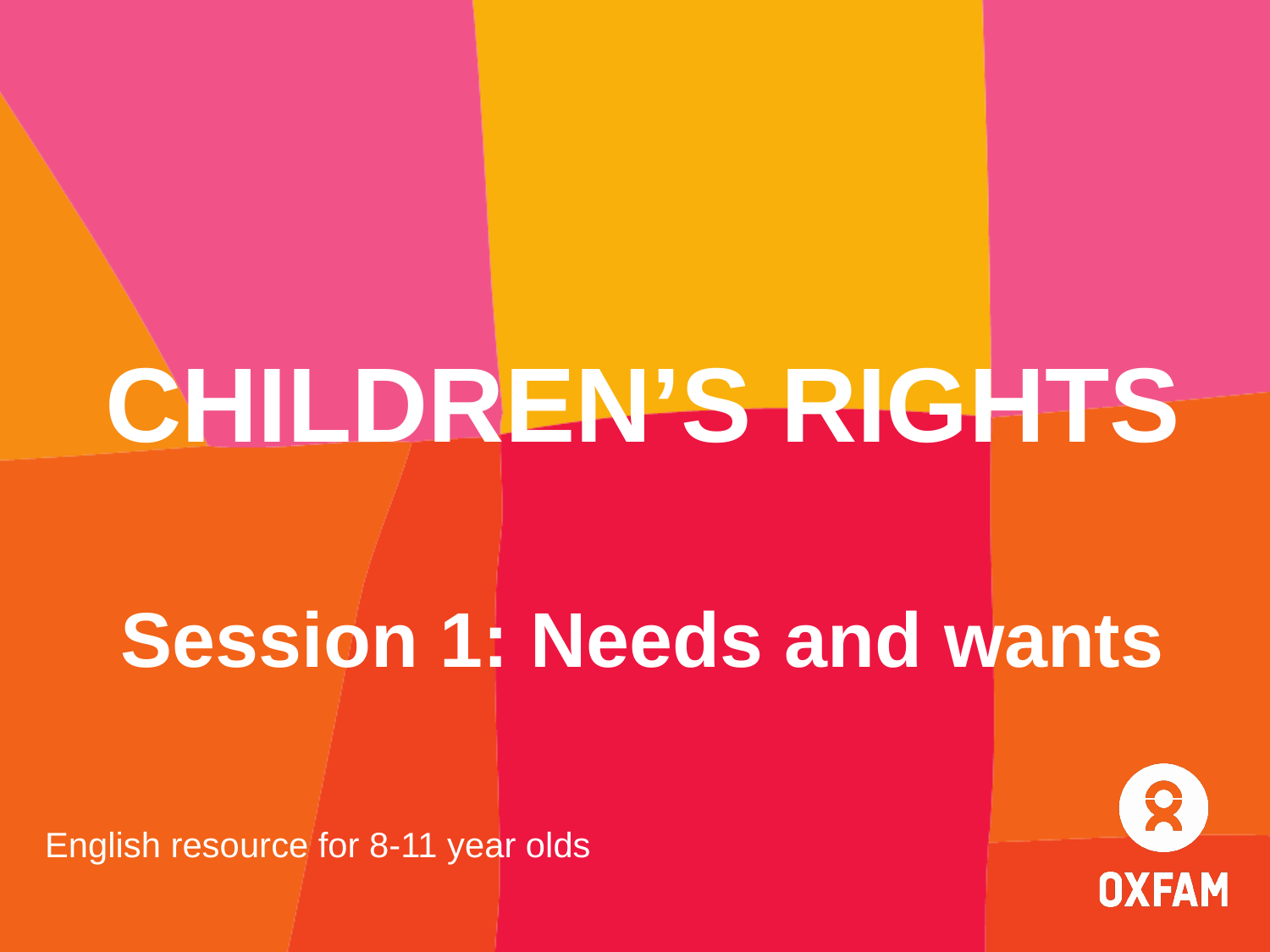

# CHILDREN’S RIGHTS Session 1: Needs and wants
English resource for 8-11 year olds